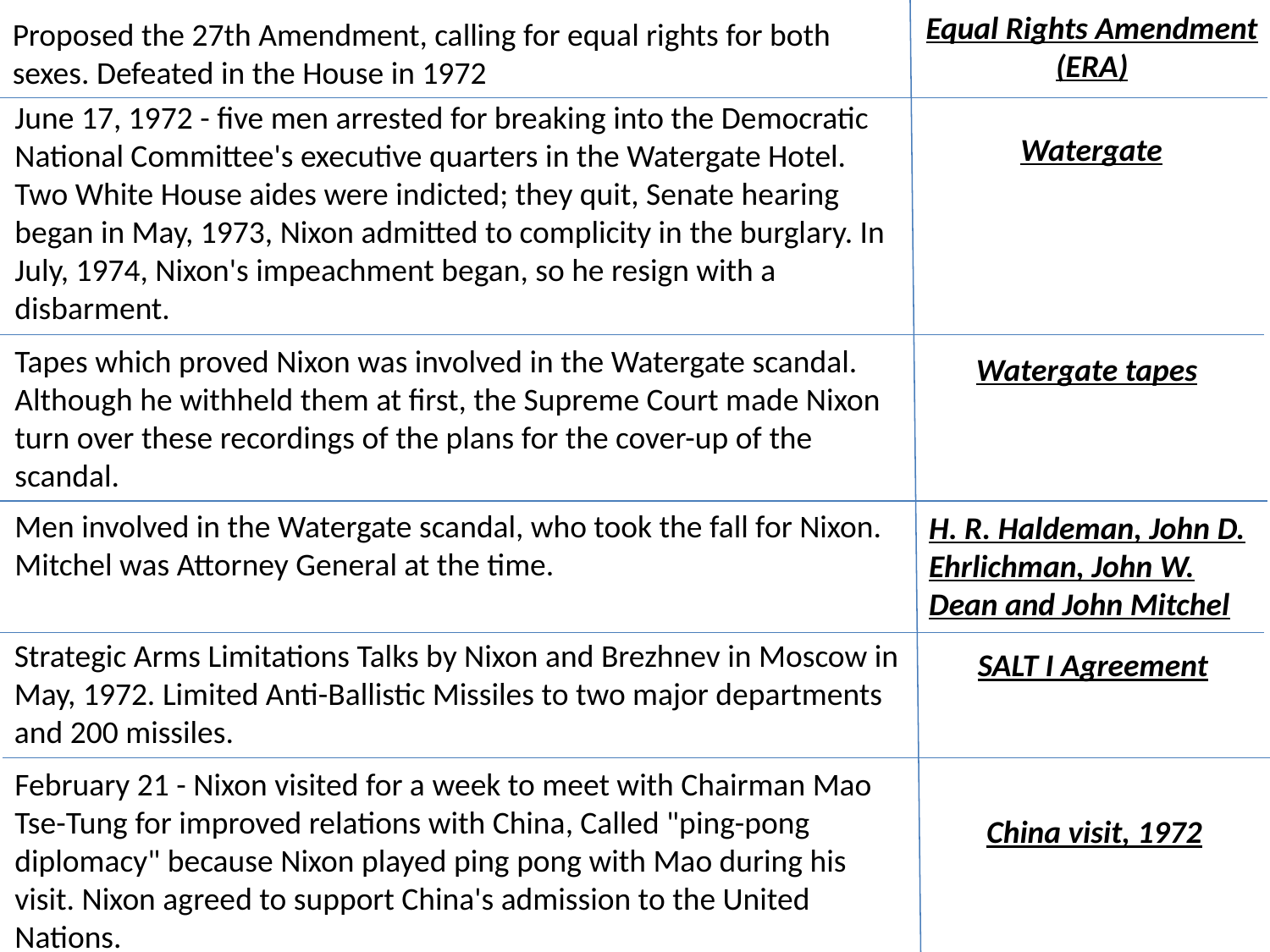

Equal Rights Amendment (ERA)
Proposed the 27th Amendment, calling for equal rights for both sexes. Defeated in the House in 1972
June 17, 1972 - five men arrested for breaking into the Democratic National Committee's executive quarters in the Watergate Hotel. Two White House aides were indicted; they quit, Senate hearing began in May, 1973, Nixon admitted to complicity in the burglary. In July, 1974, Nixon's impeachment began, so he resign with a disbarment.
Watergate
Tapes which proved Nixon was involved in the Watergate scandal. Although he withheld them at first, the Supreme Court made Nixon turn over these recordings of the plans for the cover-up of the scandal.
Watergate tapes
Men involved in the Watergate scandal, who took the fall for Nixon. Mitchel was Attorney General at the time.
H. R. Haldeman, John D. Ehrlichman, John W. Dean and John Mitchel
Strategic Arms Limitations Talks by Nixon and Brezhnev in Moscow in May, 1972. Limited Anti-Ballistic Missiles to two major departments and 200 missiles.
SALT I Agreement
February 21 - Nixon visited for a week to meet with Chairman Mao Tse-Tung for improved relations with China, Called "ping-pong diplomacy" because Nixon played ping pong with Mao during his visit. Nixon agreed to support China's admission to the United Nations.
China visit, 1972